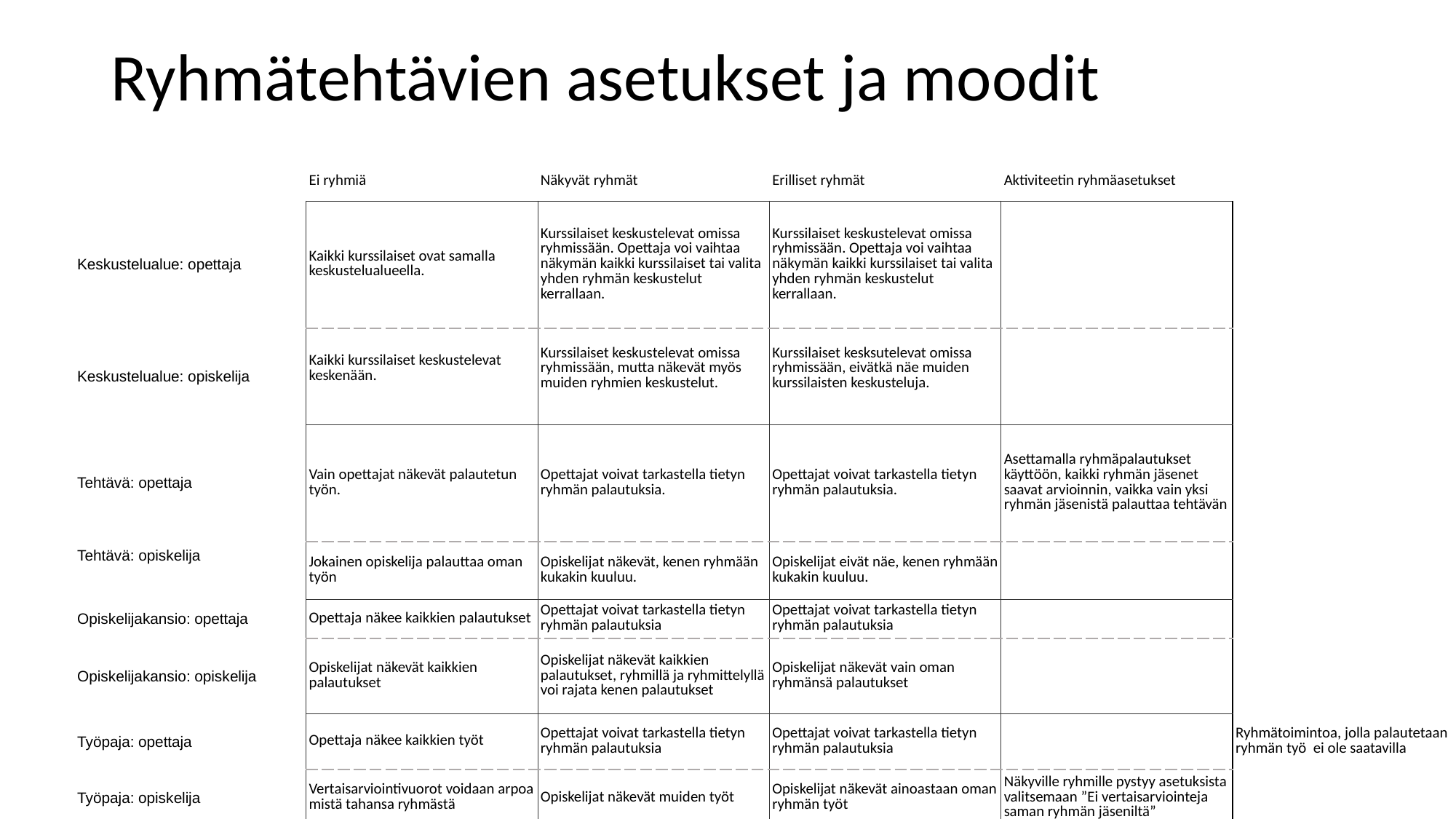

# Ryhmätehtävien asetukset ja moodit
|  | Ei ryhmiä | Näkyvät ryhmät | Erilliset ryhmät | Aktiviteetin ryhmäasetukset |  |
| --- | --- | --- | --- | --- | --- |
| Keskustelualue: opettaja | Kaikki kurssilaiset ovat samalla keskustelualueella. | Kurssilaiset keskustelevat omissa ryhmissään. Opettaja voi vaihtaa näkymän kaikki kurssilaiset tai valita yhden ryhmän keskustelut kerrallaan. | Kurssilaiset keskustelevat omissa ryhmissään. Opettaja voi vaihtaa näkymän kaikki kurssilaiset tai valita yhden ryhmän keskustelut kerrallaan. |  |  |
| Keskustelualue: opiskelija | Kaikki kurssilaiset keskustelevat keskenään. | Kurssilaiset keskustelevat omissa ryhmissään, mutta näkevät myös muiden ryhmien keskustelut. | Kurssilaiset kesksutelevat omissa ryhmissään, eivätkä näe muiden kurssilaisten keskusteluja. |  |  |
| Tehtävä: opettaja | Vain opettajat näkevät palautetun työn. | Opettajat voivat tarkastella tietyn ryhmän palautuksia. | Opettajat voivat tarkastella tietyn ryhmän palautuksia. | Asettamalla ryhmäpalautukset käyttöön, kaikki ryhmän jäsenet saavat arvioinnin, vaikka vain yksi ryhmän jäsenistä palauttaa tehtävän |  |
| Tehtävä: opiskelija | Jokainen opiskelija palauttaa oman työn | Opiskelijat näkevät, kenen ryhmään kukakin kuuluu. | Opiskelijat eivät näe, kenen ryhmään kukakin kuuluu. |  |  |
| Opiskelijakansio: opettaja | Opettaja näkee kaikkien palautukset | Opettajat voivat tarkastella tietyn ryhmän palautuksia | Opettajat voivat tarkastella tietyn ryhmän palautuksia |  |  |
| Opiskelijakansio: opiskelija | Opiskelijat näkevät kaikkien palautukset | Opiskelijat näkevät kaikkien palautukset, ryhmillä ja ryhmittelyllä voi rajata kenen palautukset | Opiskelijat näkevät vain oman ryhmänsä palautukset |  |  |
| Työpaja: opettaja | Opettaja näkee kaikkien työt | Opettajat voivat tarkastella tietyn ryhmän palautuksia | Opettajat voivat tarkastella tietyn ryhmän palautuksia |  | Ryhmätoimintoa, jolla palautetaan ryhmän työ  ei ole saatavilla |
| Työpaja: opiskelija | Vertaisarviointivuorot voidaan arpoa mistä tahansa ryhmästä | Opiskelijat näkevät muiden työt | Opiskelijat näkevät ainoastaan oman ryhmän työt | Näkyville ryhmille pystyy asetuksista valitsemaan ”Ei vertaisarviointeja saman ryhmän jäseniltä” |  |
Jyväskylän yliopisto - Digipalvelut